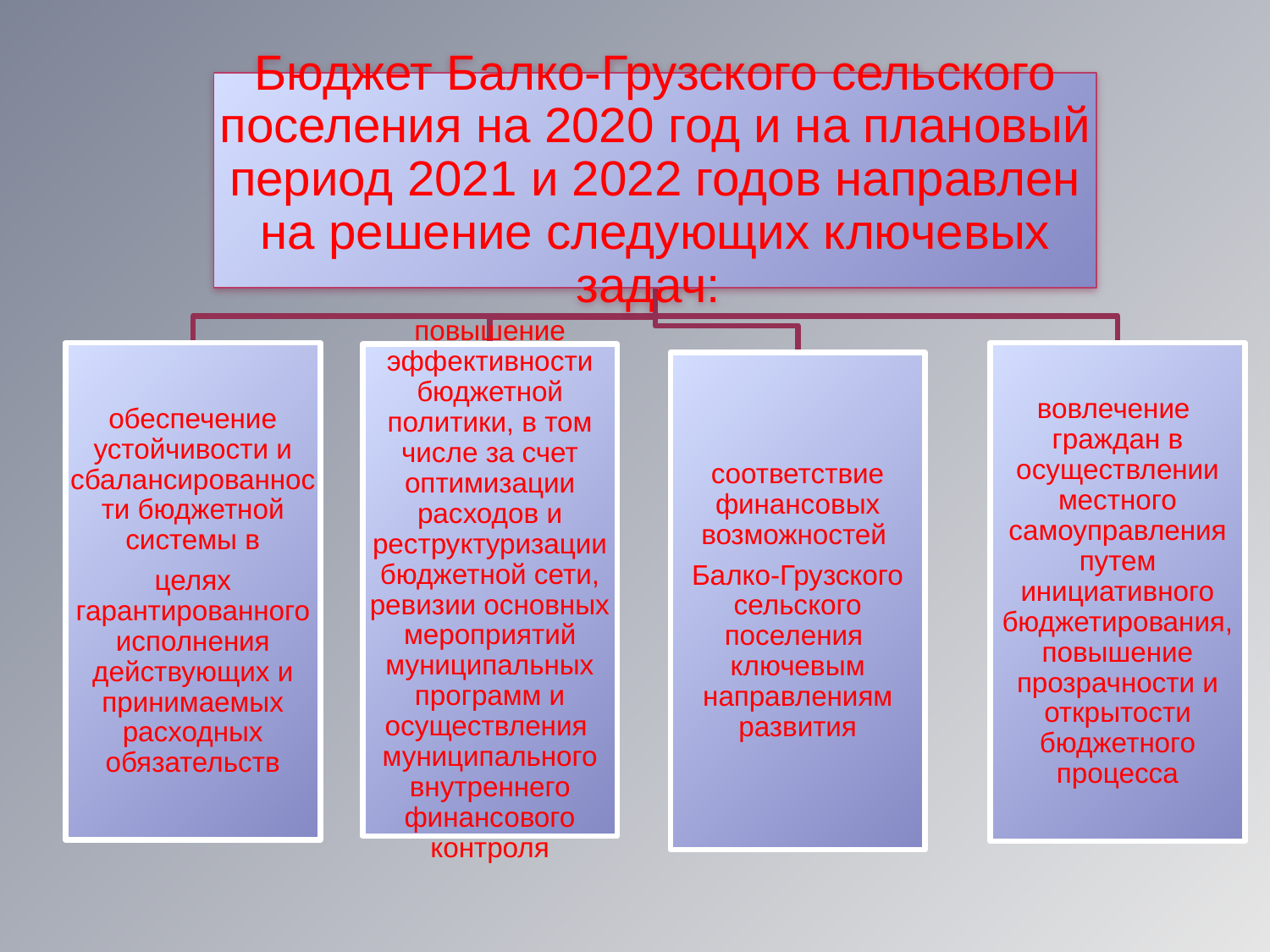

Бюджет Балко-Грузского сельского поселения на 2020 год и на плановый период 2021 и 2022 годов направлен на решение следующих ключевых задач:
обеспечение устойчивости и сбалансированности бюджетной системы в
целях гарантированного исполнения действующих и принимаемых расходных обязательств
повышение эффективности бюджетной политики, в том числе за счет оптимизации расходов и реструктуризации бюджетной сети, ревизии основных мероприятий муниципальных программ и осуществления  муниципального внутреннего финансового контроля
соответствие финансовых возможностей
Балко-Грузского сельского поселения  ключевым направлениям развития
вовлечение  граждан в осуществлении местного самоуправления путем инициативного бюджетирования, повышение прозрачности и открытости бюджетного процесса